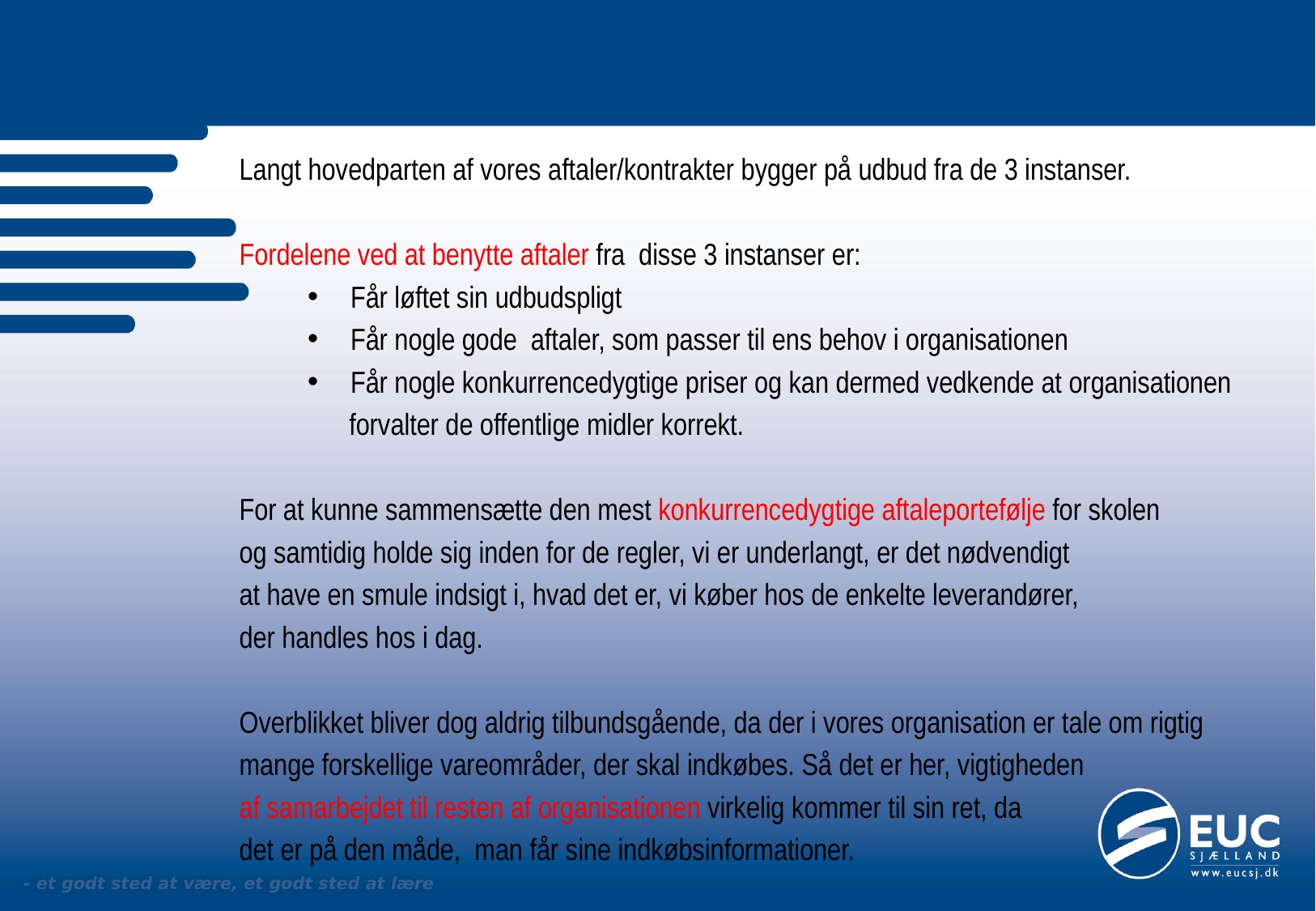

Langt hovedparten af vores aftaler/kontrakter bygger på udbud fra de 3 instanser.

Fordelene ved at benytte aftaler fra  disse 3 instanser er:
Får løftet sin udbudspligt
Får nogle gode  aftaler, som passer til ens behov i organisationen
Får nogle konkurrencedygtige priser og kan dermed vedkende at organisationen
      forvalter de offentlige midler korrekt.

For at kunne sammensætte den mest konkurrencedygtige aftaleportefølje for skolen
og samtidig holde sig inden for de regler, vi er underlangt, er det nødvendigt
at have en smule indsigt i, hvad det er, vi køber hos de enkelte leverandører,
der handles hos i dag.

Overblikket bliver dog aldrig tilbundsgående, da der i vores organisation er tale om rigtig
mange forskellige vareområder, der skal indkøbes. Så det er her, vigtigheden
af samarbejdet til resten af organisationen virkelig kommer til sin ret, da
det er på den måde,  man får sine indkøbsinformationer.